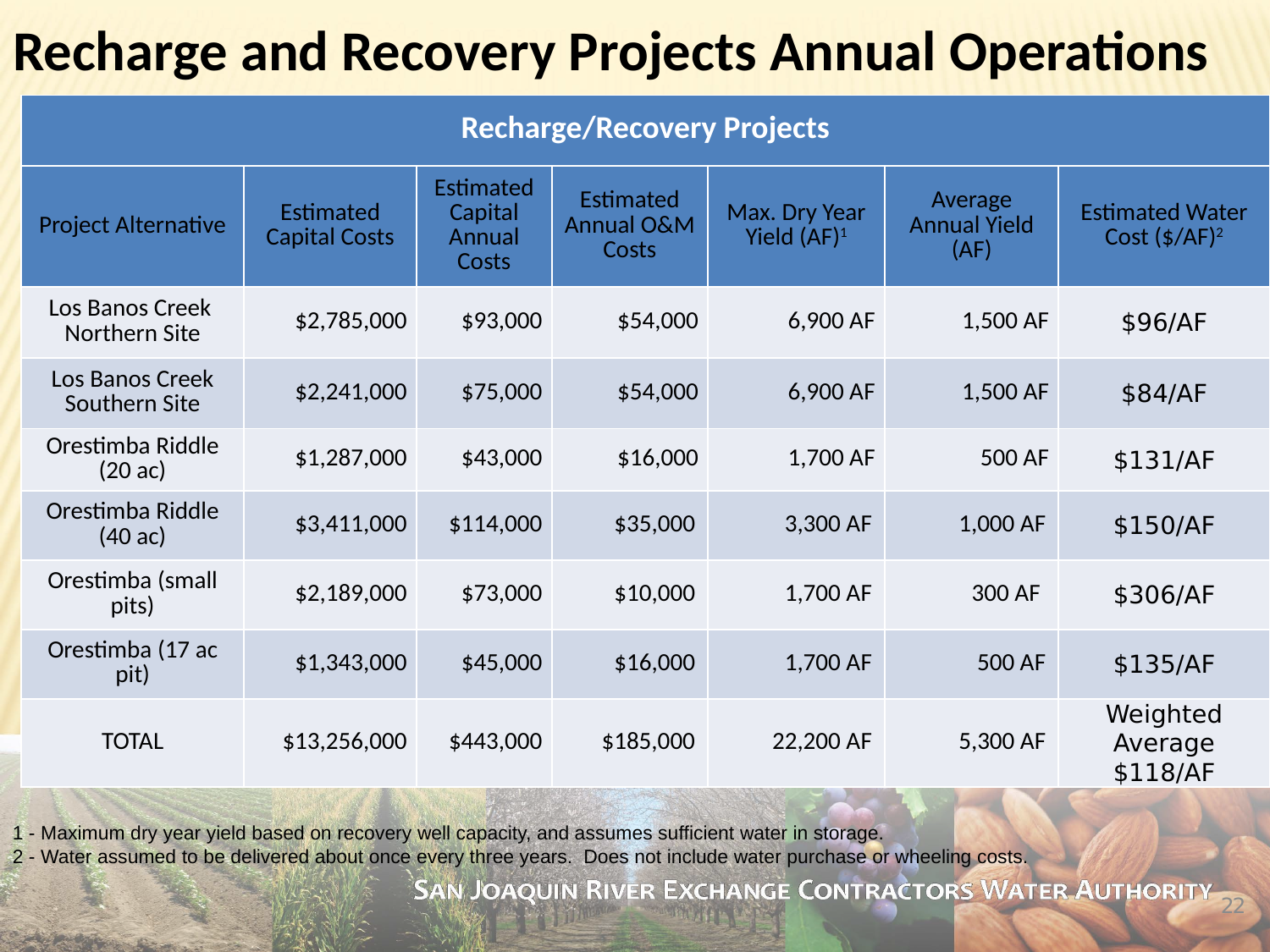

# Recharge and Recovery Projects Annual Operations
| Recharge/Recovery Projects |  |  |  |  |  |  |
| --- | --- | --- | --- | --- | --- | --- |
| Project Alternative | Estimated Capital Costs | Estimated Capital Annual Costs | Estimated Annual O&M Costs | Max. Dry Year Yield (AF)1 | Average Annual Yield (AF) | Estimated Water Cost ($/AF)2 |
| Los Banos Creek Northern Site | $2,785,000 | $93,000 | $54,000 | 6,900 AF | 1,500 AF | $96/AF |
| Los Banos Creek Southern Site | $2,241,000 | $75,000 | $54,000 | 6,900 AF | 1,500 AF | $84/AF |
| Orestimba Riddle (20 ac) | $1,287,000 | $43,000 | $16,000 | 1,700 AF | 500 AF | $131/AF |
| Orestimba Riddle (40 ac) | $3,411,000 | $114,000 | $35,000 | 3,300 AF | 1,000 AF | $150/AF |
| Orestimba (small pits) | $2,189,000 | $73,000 | $10,000 | 1,700 AF | 300 AF | $306/AF |
| Orestimba (17 ac pit) | $1,343,000 | $45,000 | $16,000 | 1,700 AF | 500 AF | $135/AF |
| TOTAL | $13,256,000 | $443,000 | $185,000 | 22,200 AF | 5,300 AF | Weighted Average $118/AF |

1 - Maximum dry year yield based on recovery well capacity, and assumes sufficient water in storage.
2 - Water assumed to be delivered about once every three years.  Does not include water purchase or wheeling costs.
22